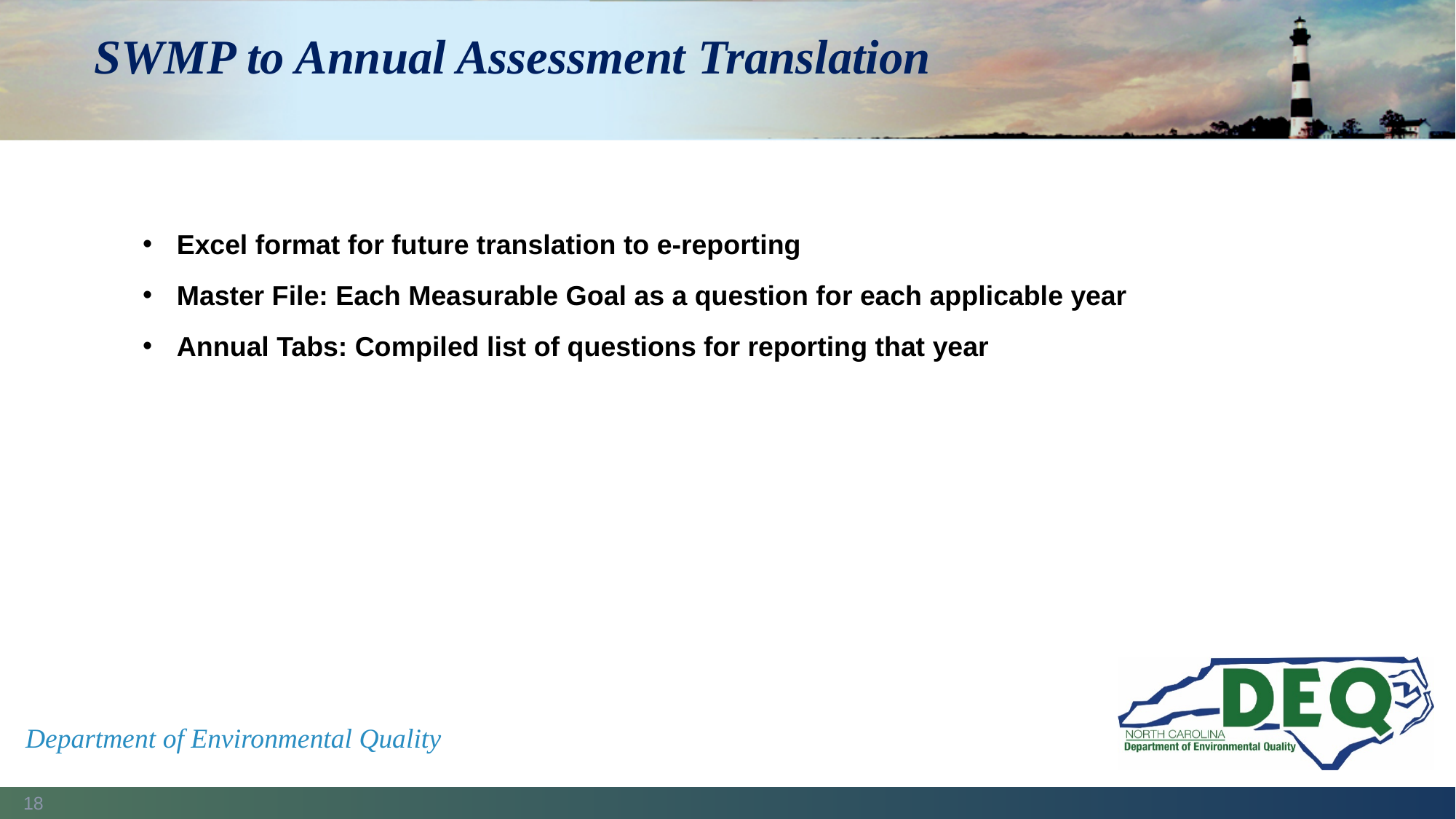

# SWMP to Annual Assessment Translation
Excel format for future translation to e-reporting
Master File: Each Measurable Goal as a question for each applicable year
Annual Tabs: Compiled list of questions for reporting that year
Department of Environmental Quality
18